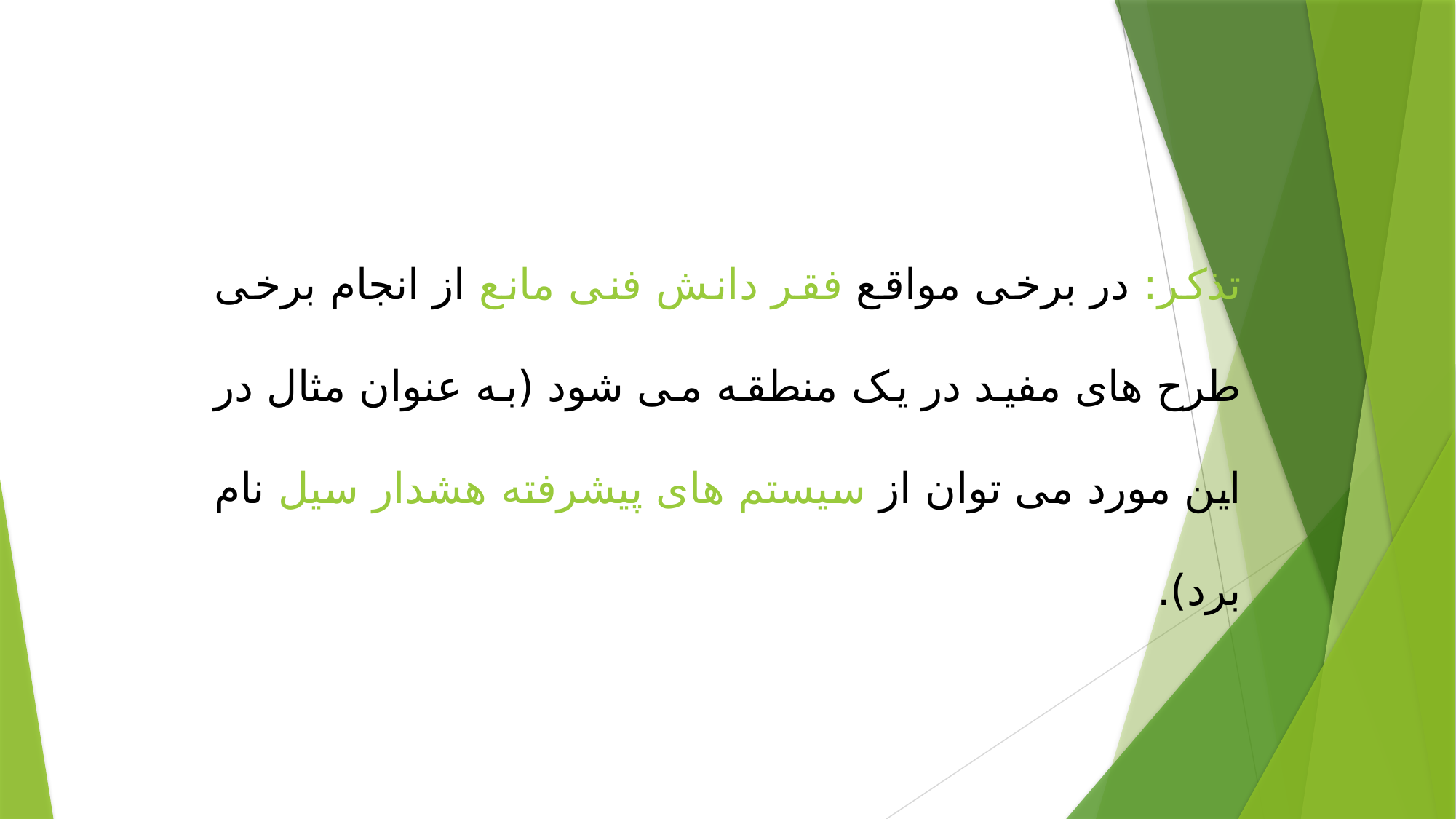

تذکر: در برخی مواقع فقر دانش فنی مانع از انجام برخی طرح های مفید در یک منطقه می شود (به عنوان مثال در این مورد می توان از سیستم های پیشرفته هشدار سیل نام برد).